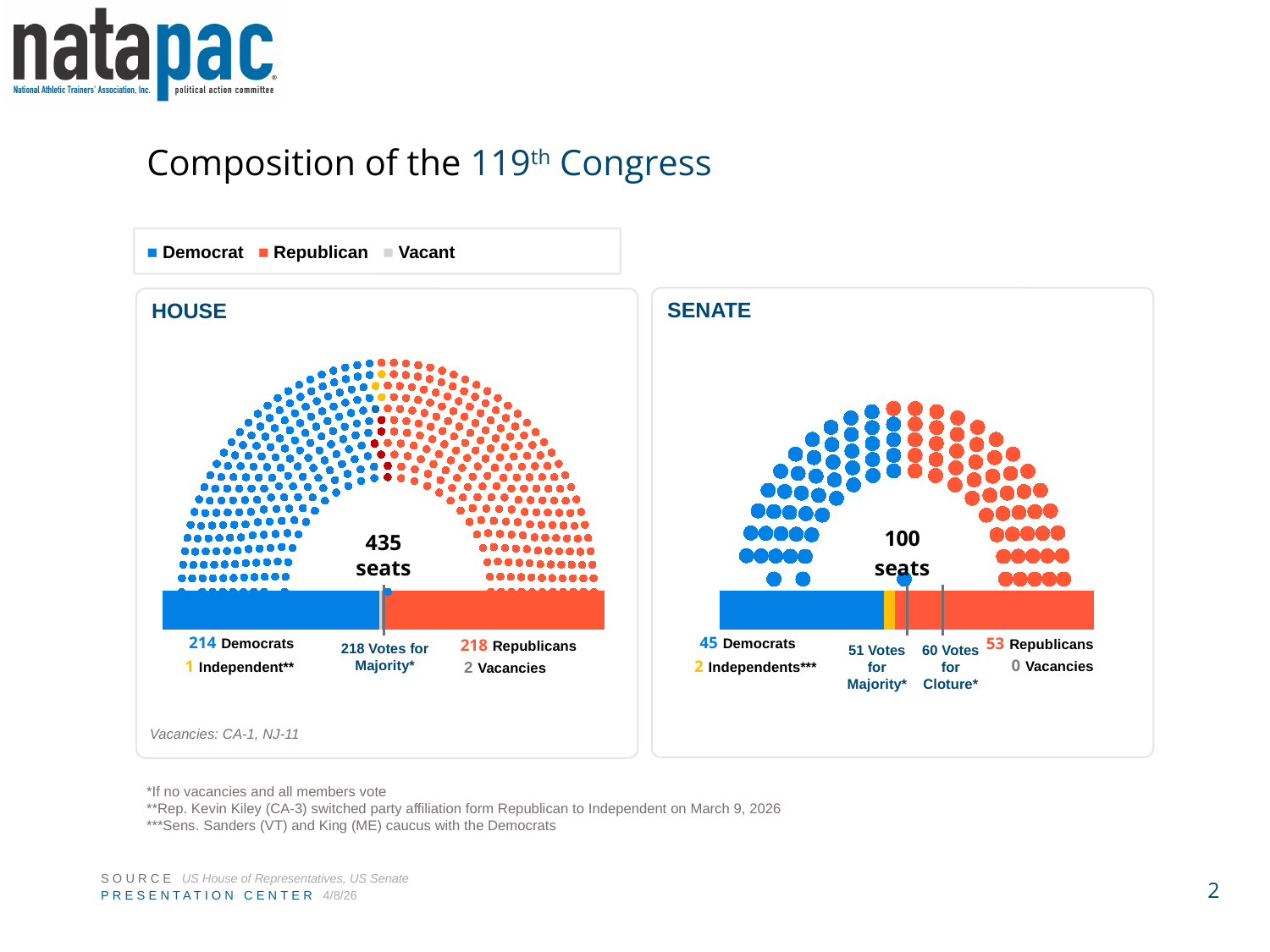

# Composition of the 119th Congress
■ Democrat   ■ Republican   ■ Vacant
SENATE
HOUSE

### Chart

| Category | xDEM | xREP | xVAC | 435 |
|---|---|---|---|---|

### Chart

| Category | xDEM | xREP | xIND | xVAC |
|---|---|---|---|---|
435 seats

### Chart

| Category | Democrats | Independents | Vacancy | GOP |
|---|---|---|---|---|
| Category 1 | 213.0 | 0.0 | 3.0 | 219.0 |

### Chart

| Category | Democrats | Independents | GOP |
|---|---|---|---|
| Category 1 | 44.0 | 3.0 | 53.0 |
45 Democrats
214 Democrats
53 Republicans
218 Republicans
218 Votes for Majority*
51 Votes for Majority*
60 Votes for Cloture*
0 Vacancies
1 Independent**
2 Independents***
2 Vacancies
Vacancies: CA-1, NJ-11
*If no vacancies and all members vote
**Rep. Kevin Kiley (CA-3) switched party affiliation form Republican to Independent on March 9, 2026
***Sens. Sanders (VT) and King (ME) caucus with the Democrats
SOURCE US House of Representatives, US Senate
PRESENTATION CENTER 4/8/26